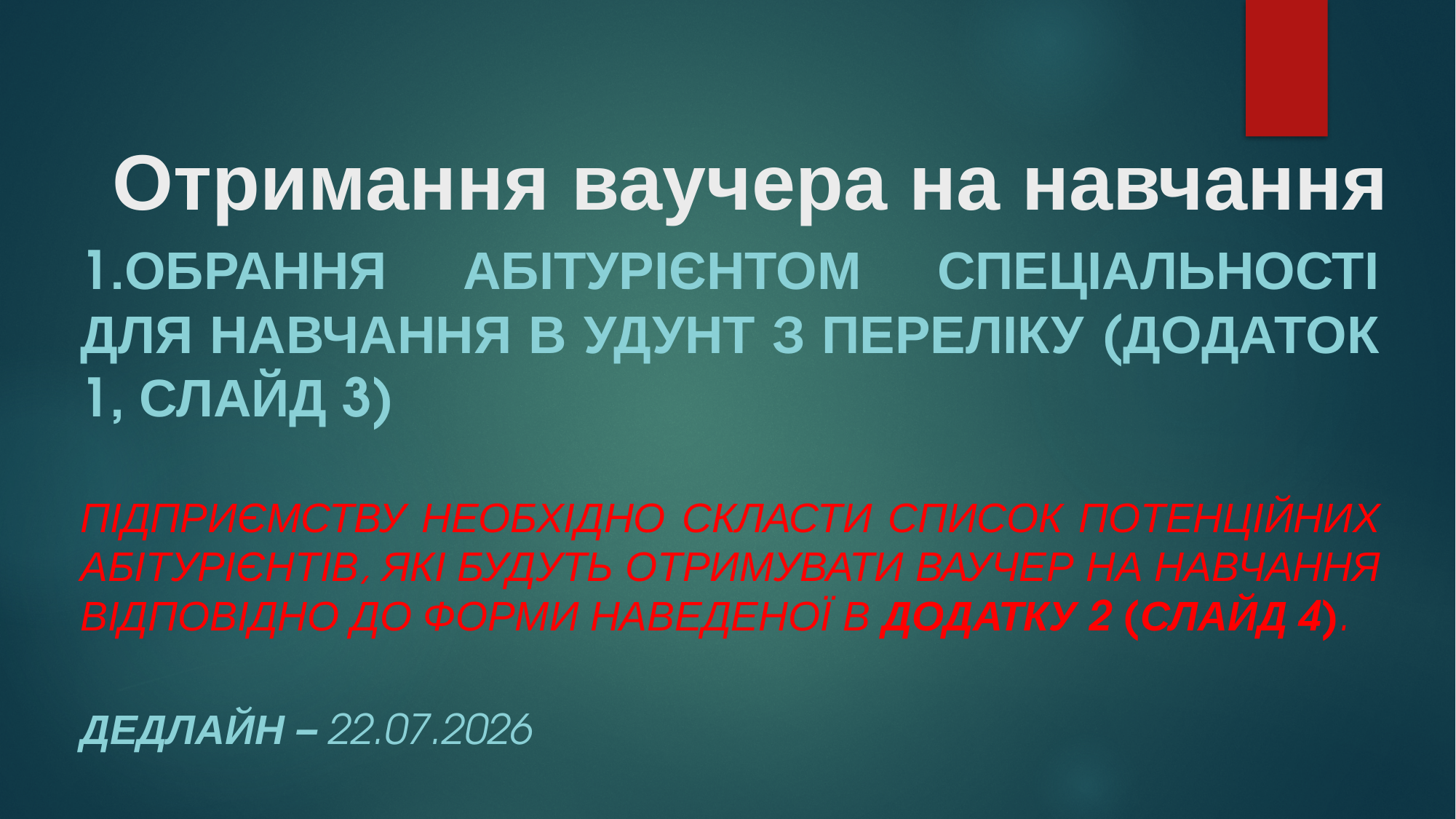

# Отримання ваучера на навчання
1.Обрання абітурієнтом спеціальності для навчання в УДУНТ з ПЕРЕЛІКУ (ДОДАТОК 1, слайд 3)
Підприємству необхідно скласти СПИСОК потенційних абітурієнтів, які будуть отримувати ваучер на навчання відповідно до форми наведеної в ДОДАТКУ 2 (слайд 4).
Дедлайн – 22.07.2026